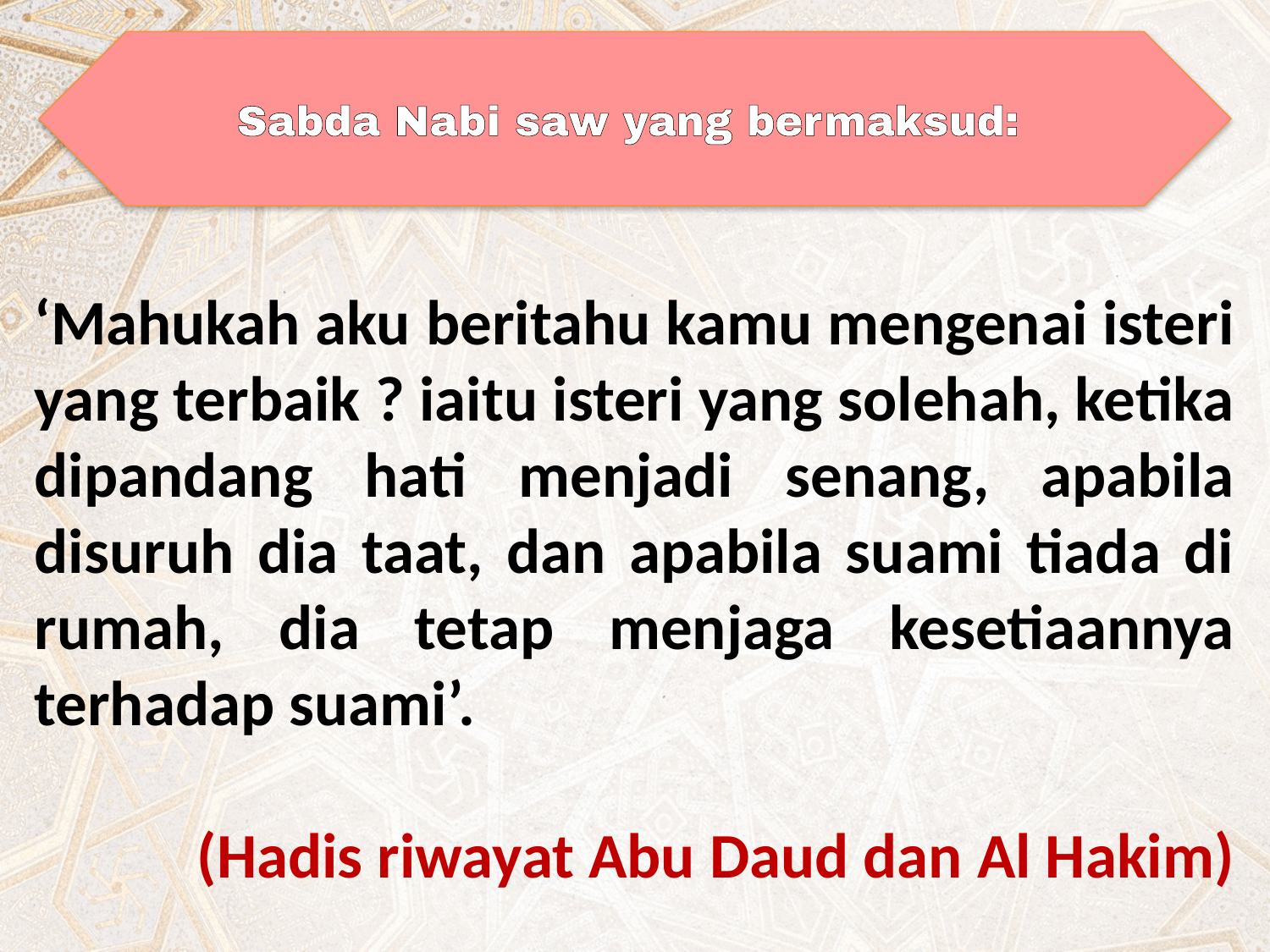

Sabda Nabi saw yang bermaksud:
‘Mahukah aku beritahu kamu mengenai isteri yang terbaik ? iaitu isteri yang solehah, ketika dipandang hati menjadi senang, apabila disuruh dia taat, dan apabila suami tiada di rumah, dia tetap menjaga kesetiaannya terhadap suami’.

(Hadis riwayat Abu Daud dan Al Hakim)